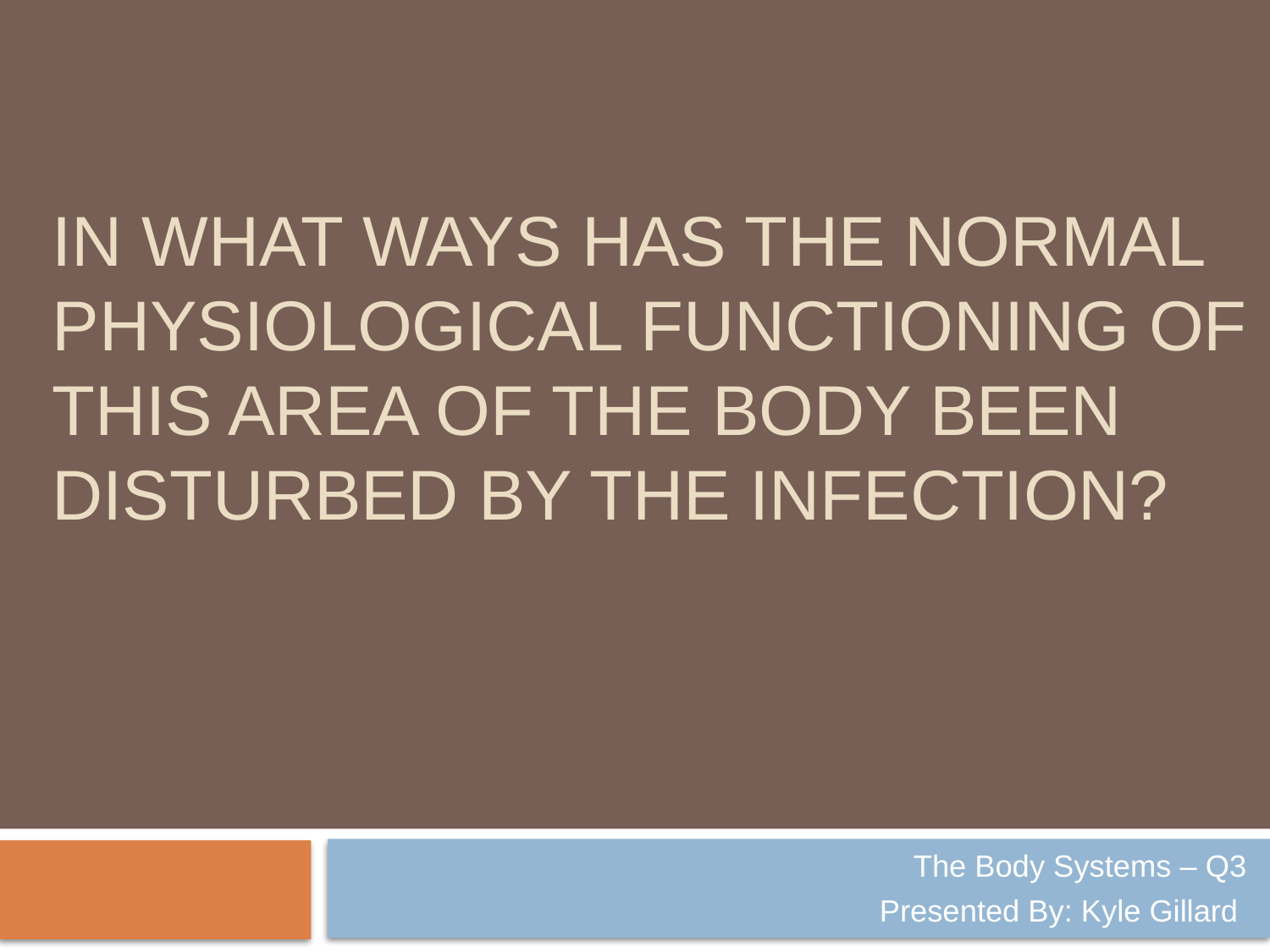

# In what ways has the normal physiological functioning of this area of the body been disturbed by the infection?

The Body Systems – Q3
Presented By: Kyle Gillard